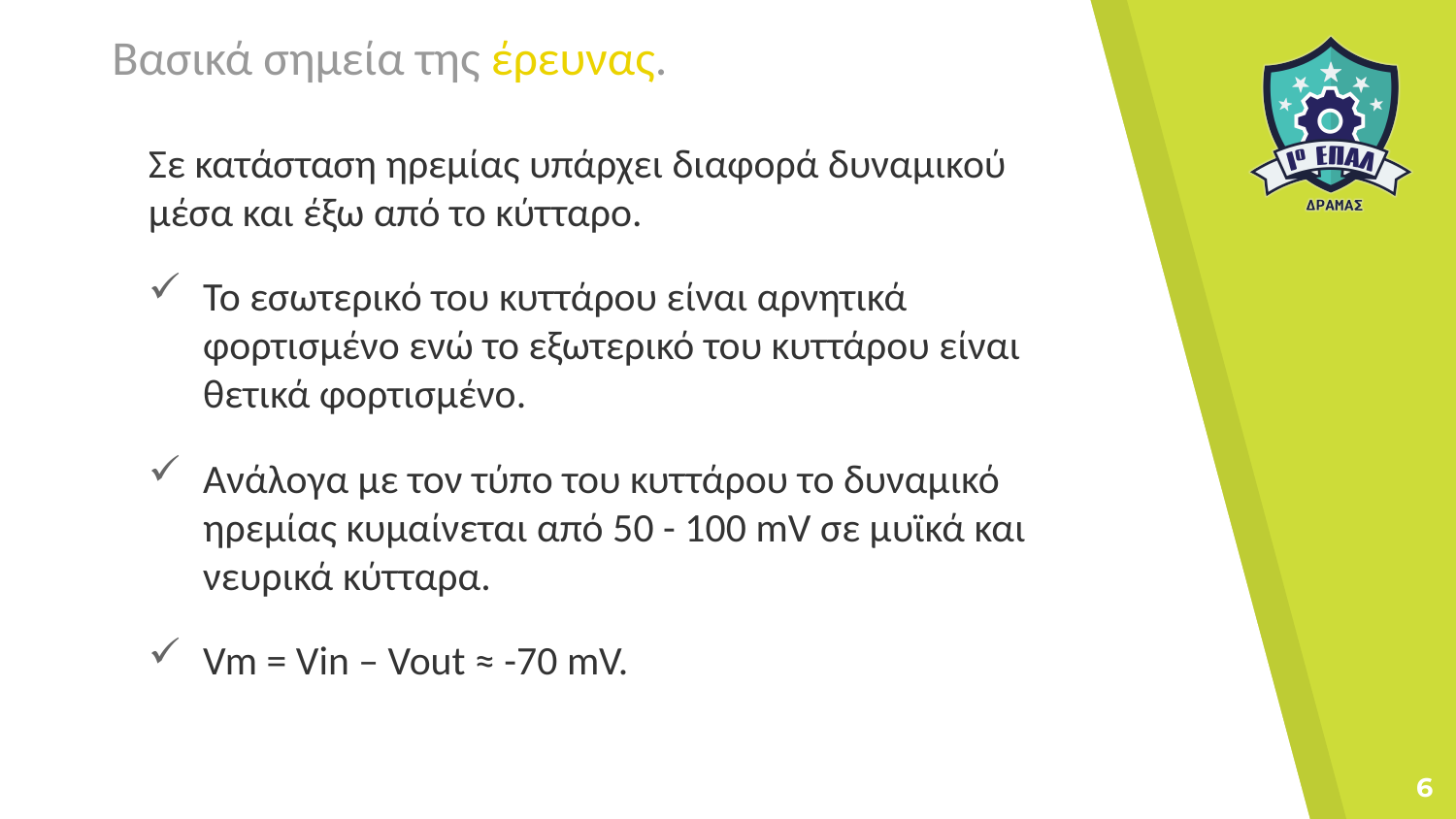

# Βασικά σημεία της έρευνας.
Σε κατάσταση ηρεμίας υπάρχει διαφορά δυναμικού μέσα και έξω από το κύτταρο.
Το εσωτερικό του κυττάρου είναι αρνητικά φορτισμένο ενώ το εξωτερικό του κυττάρου είναι θετικά φορτισμένο.
Ανάλογα με τον τύπο του κυττάρου το δυναμικό ηρεμίας κυμαίνεται από 50 - 100 mV σε μυϊκά και νευρικά κύτταρα.
Vm = Vin – Vout ≈ -70 mV.
6